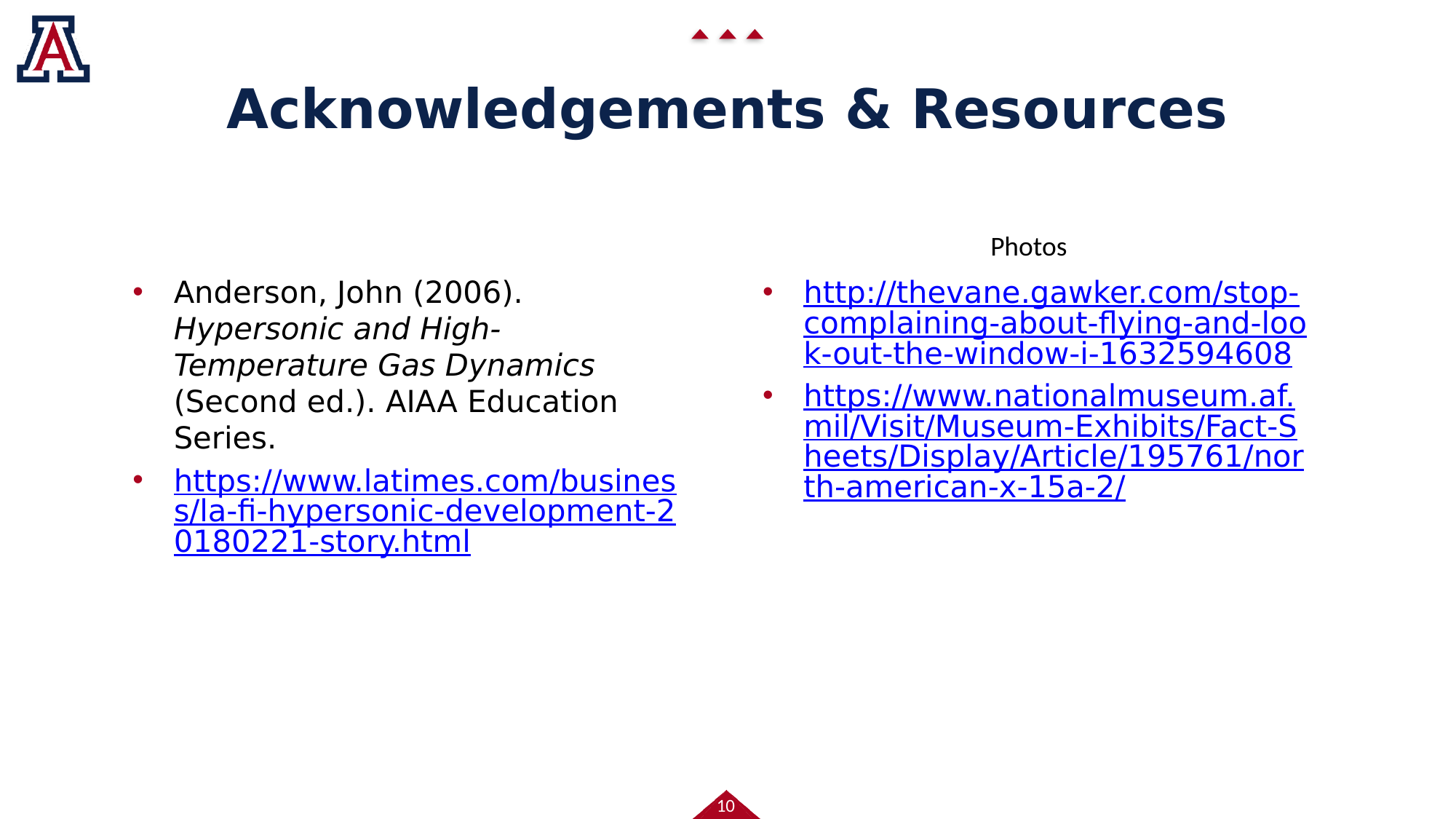

# Acknowledgements & Resources
Photos
Anderson, John (2006). Hypersonic and High-Temperature Gas Dynamics (Second ed.). AIAA Education Series.
https://www.latimes.com/business/la-fi-hypersonic-development-20180221-story.html

http://thevane.gawker.com/stop-complaining-about-flying-and-look-out-the-window-i-1632594608
https://www.nationalmuseum.af.mil/Visit/Museum-Exhibits/Fact-Sheets/Display/Article/195761/north-american-x-15a-2/

10